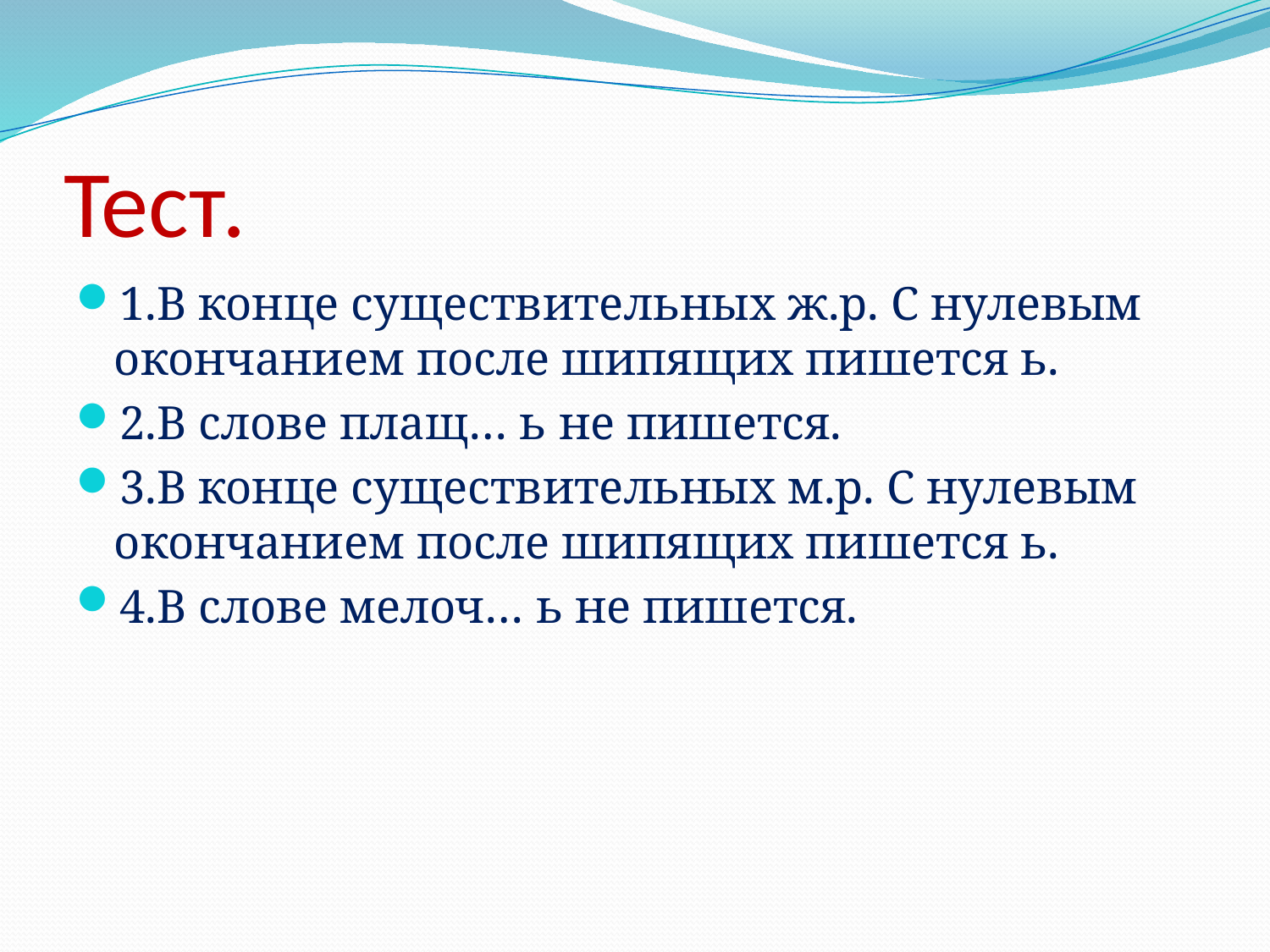

# Тест.
1.В конце существительных ж.р. С нулевым окончанием после шипящих пишется ь.
2.В слове плащ… ь не пишется.
3.В конце существительных м.р. С нулевым окончанием после шипящих пишется ь.
4.В слове мелоч… ь не пишется.